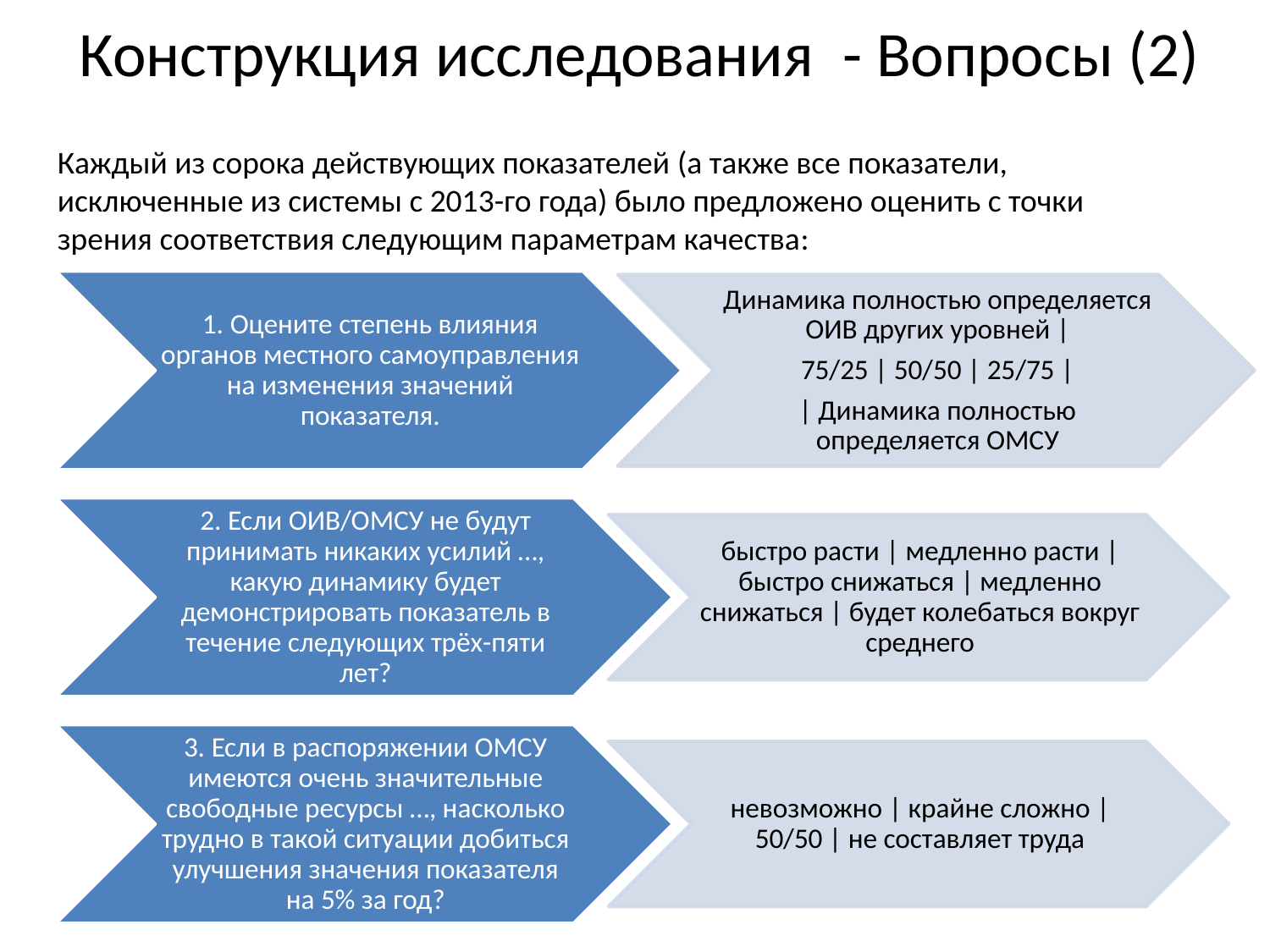

# Конструкция исследования  - Вопросы (2)
Каждый из сорока действующих показателей (а также все показатели, исключенные из системы с 2013-го года) было предложено оценить с точки зрения соответствия следующим параметрам качества:
1. Оцените степень влияния органов местного самоуправления на изменения значений показателя.
Динамика полностью определяется ОИВ других уровней |
75/25 | 50/50 | 25/75 |
| Динамика полностью определяется ОМСУ
2. Если ОИВ/ОМСУ не будут принимать никаких усилий …, какую динамику будет демонстрировать показатель в течение следующих трёх-пяти лет?
быстро расти | медленно расти | быстро снижаться | медленно снижаться | будет колебаться вокруг среднего
3. Если в распоряжении ОМСУ имеются очень значительные свободные ресурсы …, насколько трудно в такой ситуации добиться улучшения значения показателя на 5% за год?
невозможно | крайне сложно | 50/50 | не составляет труда